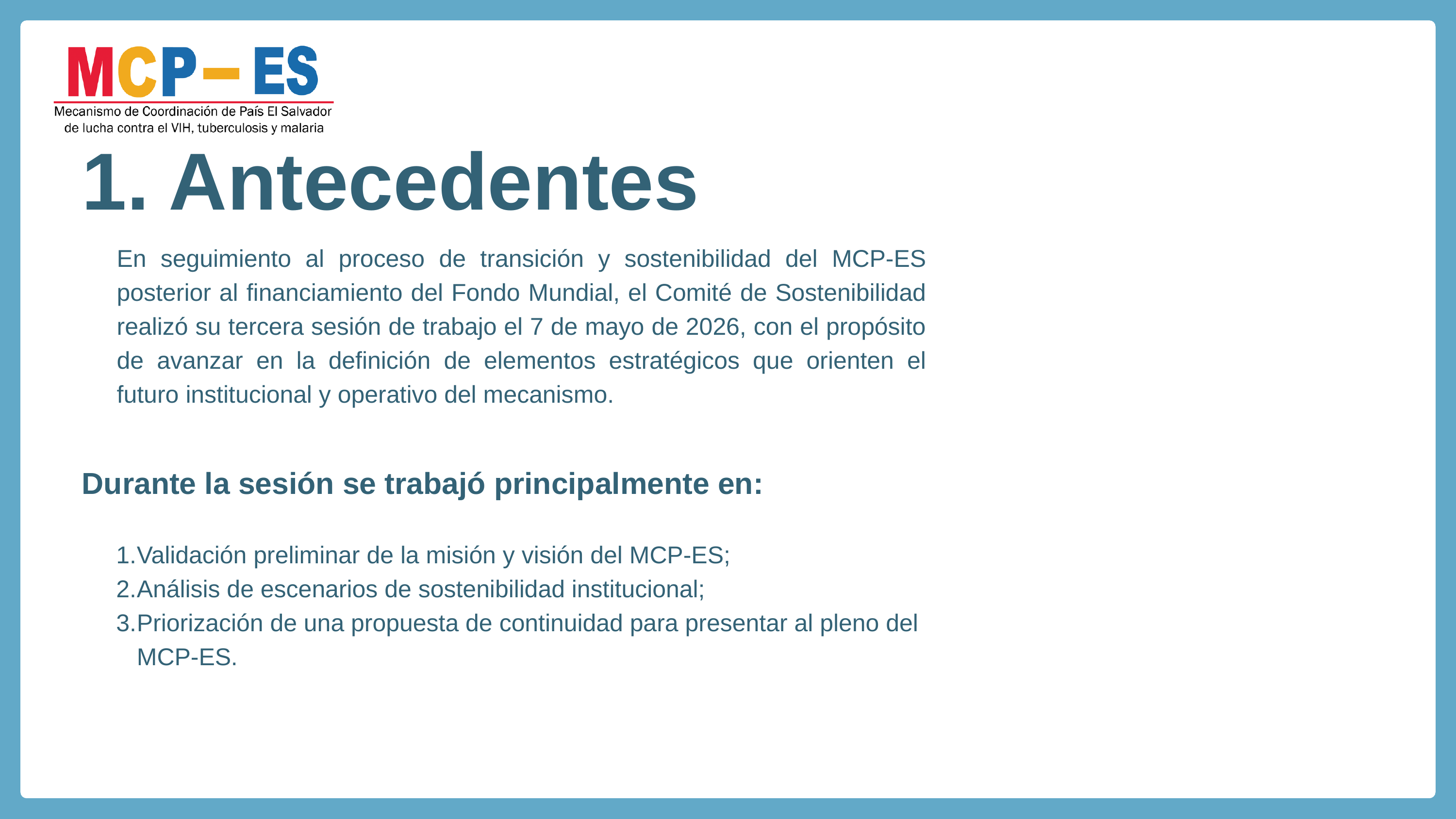

1. Antecedentes

En seguimiento al proceso de transición y sostenibilidad del MCP-ES posterior al financiamiento del Fondo Mundial, el Comité de Sostenibilidad realizó su tercera sesión de trabajo el 7 de mayo de 2026, con el propósito de avanzar en la definición de elementos estratégicos que orienten el futuro institucional y operativo del mecanismo.

Durante la sesión se trabajó principalmente en:

Validación preliminar de la misión y visión del MCP-ES;
Análisis de escenarios de sostenibilidad institucional;
Priorización de una propuesta de continuidad para presentar al pleno del MCP-ES.